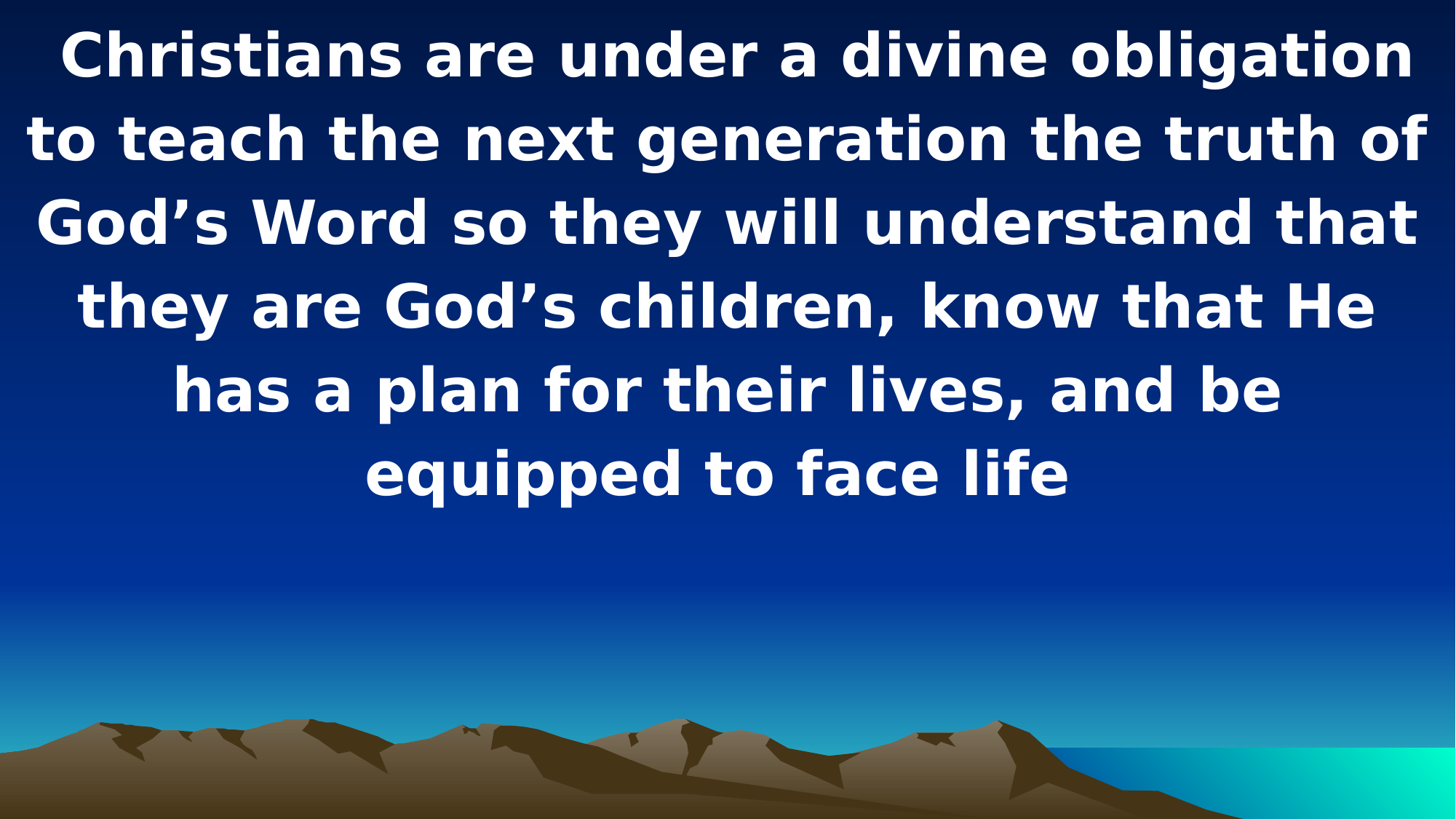

Christians are under a divine obligation to teach the next generation the truth of God’s Word so they will understand that they are God’s children, know that He has a plan for their lives, and be equipped to face life